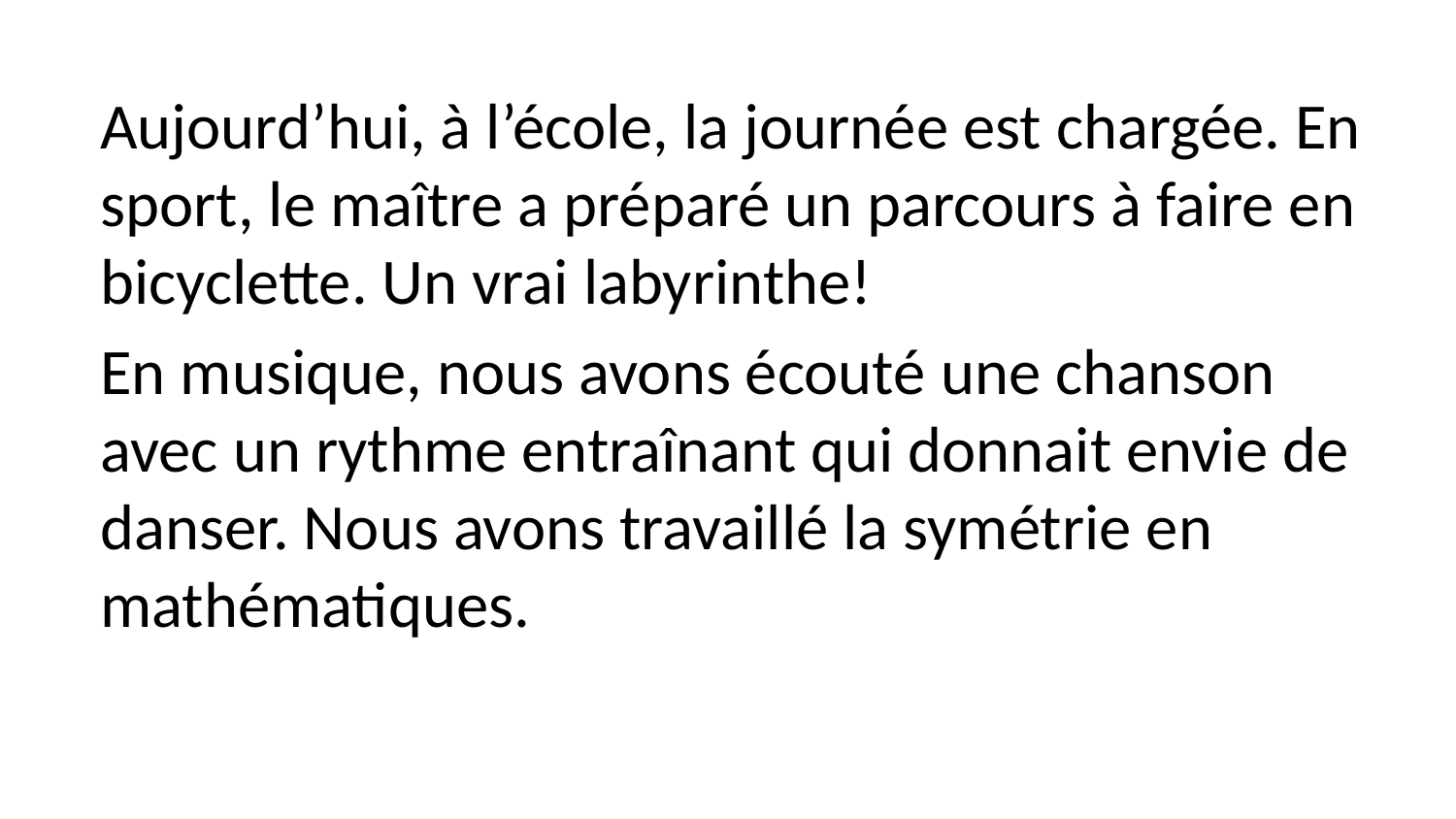

Aujourd’hui, à l’école, la journée est chargée. En sport, le maître a préparé un parcours à faire en bicyclette. Un vrai labyrinthe!
En musique, nous avons écouté une chanson avec un rythme entraînant qui donnait envie de danser. Nous avons travaillé la symétrie en mathématiques.